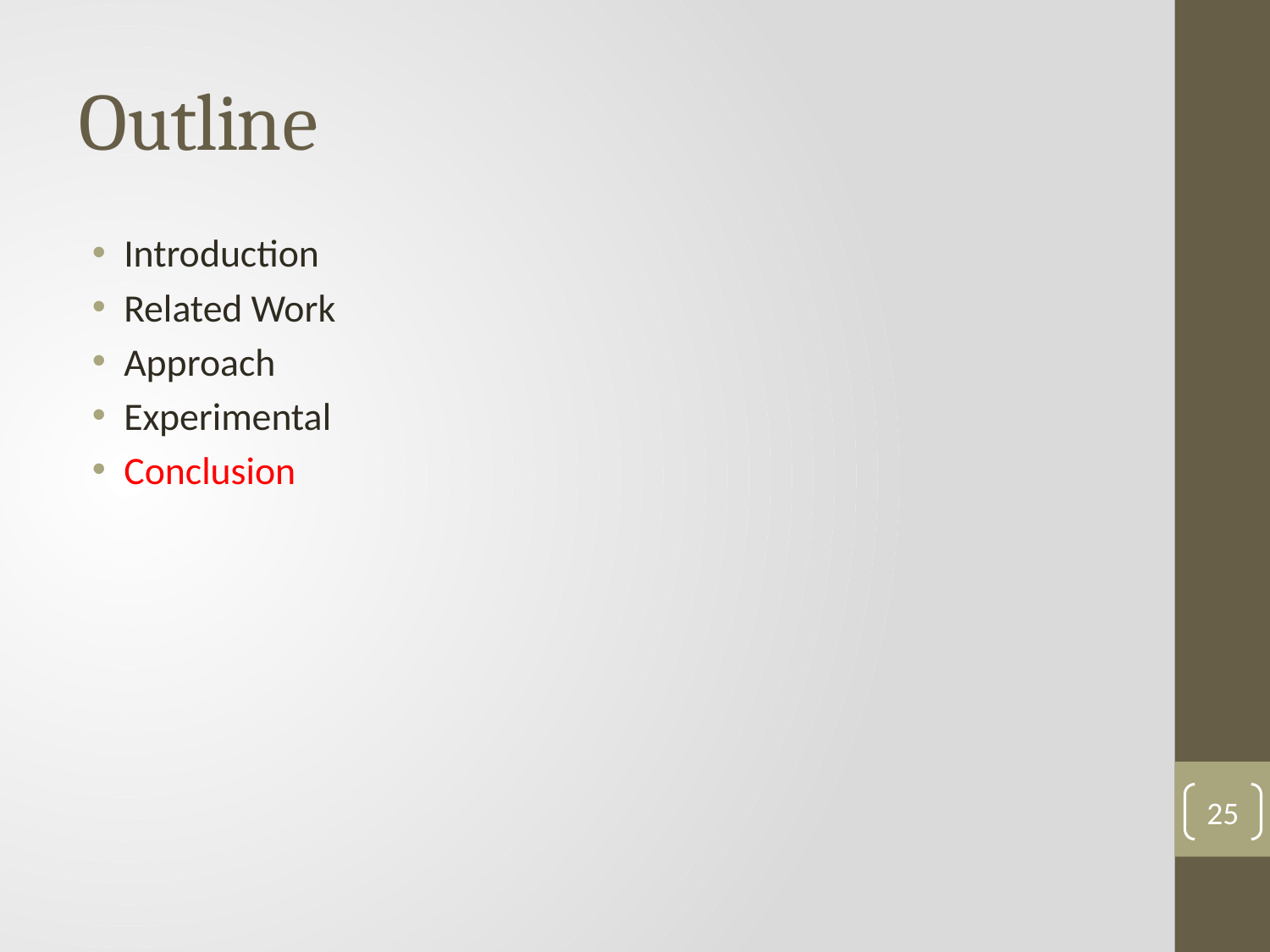

# Outline
Introduction
Related Work
Approach
Experimental
Conclusion

25